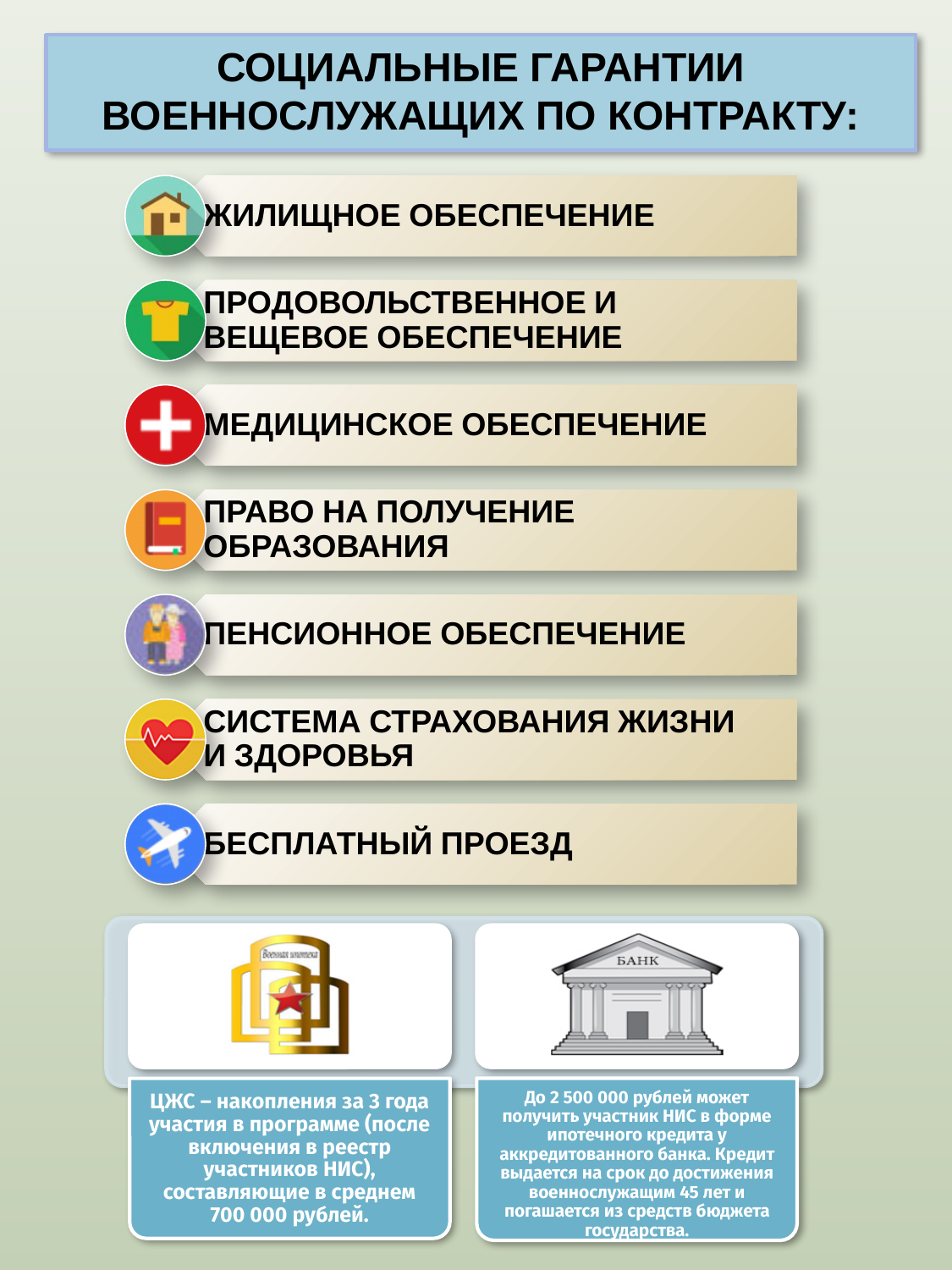

СОЦИАЛЬНЫЕ ГАРАНТИИ ВОЕННОСЛУЖАЩИХ ПО КОНТРАКТУ:

ЖИЛИЩНОЕ ОБЕСПЕЧЕНИЕ
ПРОДОВОЛЬСТВЕННОЕ И ВЕЩЕВОЕ ОБЕСПЕЧЕНИЕ
МЕДИЦИНСКОЕ ОБЕСПЕЧЕНИЕ
ПРАВО НА ПОЛУЧЕНИЕ ОБРАЗОВАНИЯ
ПЕНСИОННОЕ ОБЕСПЕЧЕНИЕ
СИСТЕМА СТРАХОВАНИЯ ЖИЗНИ И ЗДОРОВЬЯ
БЕСПЛАТНЫЙ ПРОЕЗД
ЦЖС – накопления за 3 года участия в программе (после включения в реестр участников НИС), составляющие в среднем 700 000 рублей.
До 2 500 000 рублей может получить участник НИС в форме ипотечного кредита у аккредитованного банка. Кредит выдается на срок до достижения военнослужащим 45 лет и погашается из средств бюджета государства.